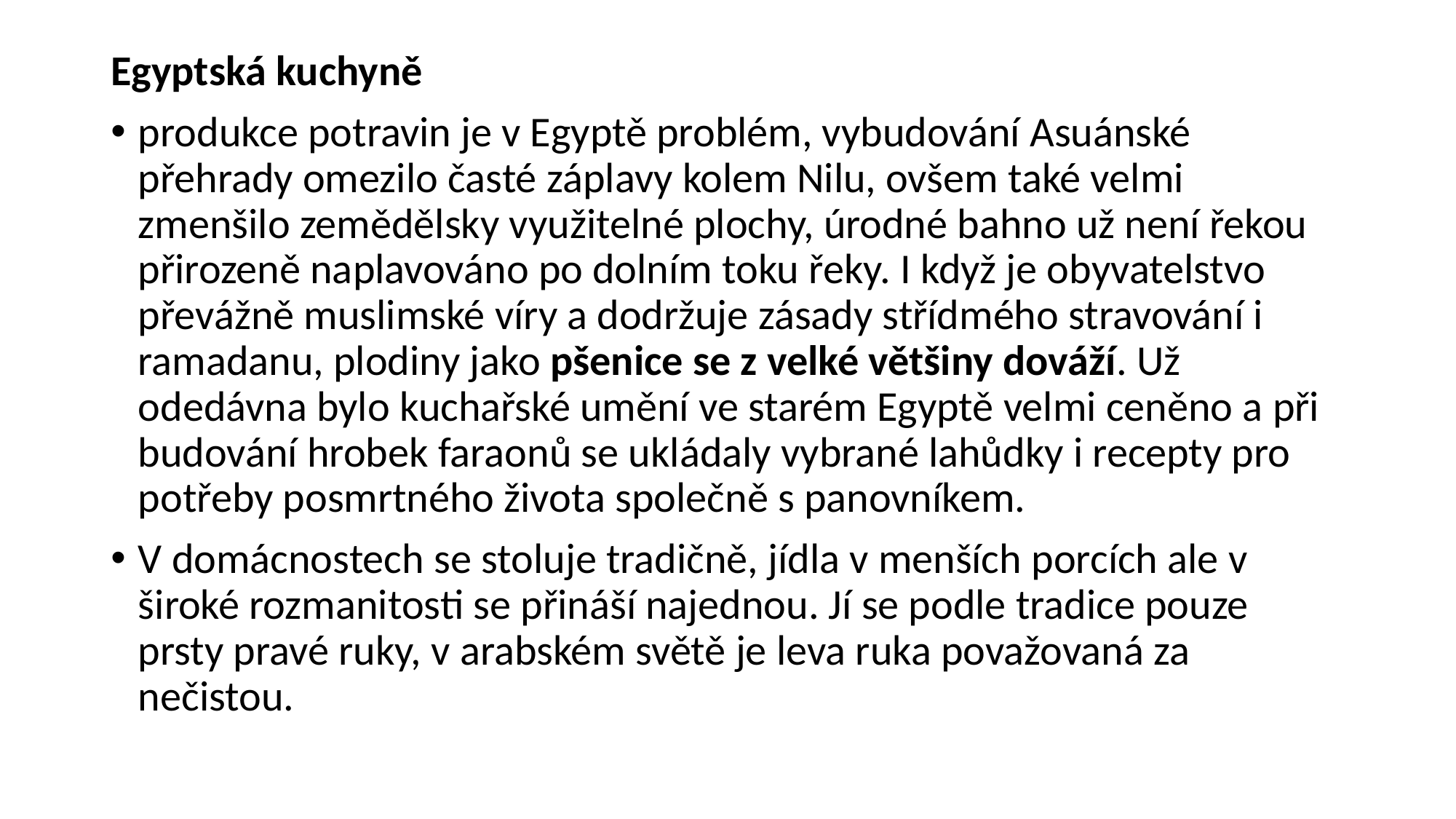

Egyptská kuchyně
produkce potravin je v Egyptě problém, vybudování Asuánské přehrady omezilo časté záplavy kolem Nilu, ovšem také velmi zmenšilo zemědělsky využitelné plochy, úrodné bahno už není řekou přirozeně naplavováno po dolním toku řeky. I když je obyvatelstvo převážně muslimské víry a dodržuje zásady střídmého stravování i ramadanu, plodiny jako pšenice se z velké většiny dováží. Už odedávna bylo kuchařské umění ve starém Egyptě velmi ceněno a při budování hrobek faraonů se ukládaly vybrané lahůdky i recepty pro potřeby posmrtného života společně s panovníkem.
V domácnostech se stoluje tradičně, jídla v menších porcích ale v široké rozmanitosti se přináší najednou. Jí se podle tradice pouze prsty pravé ruky, v arabském světě je leva ruka považovaná za nečistou.

#